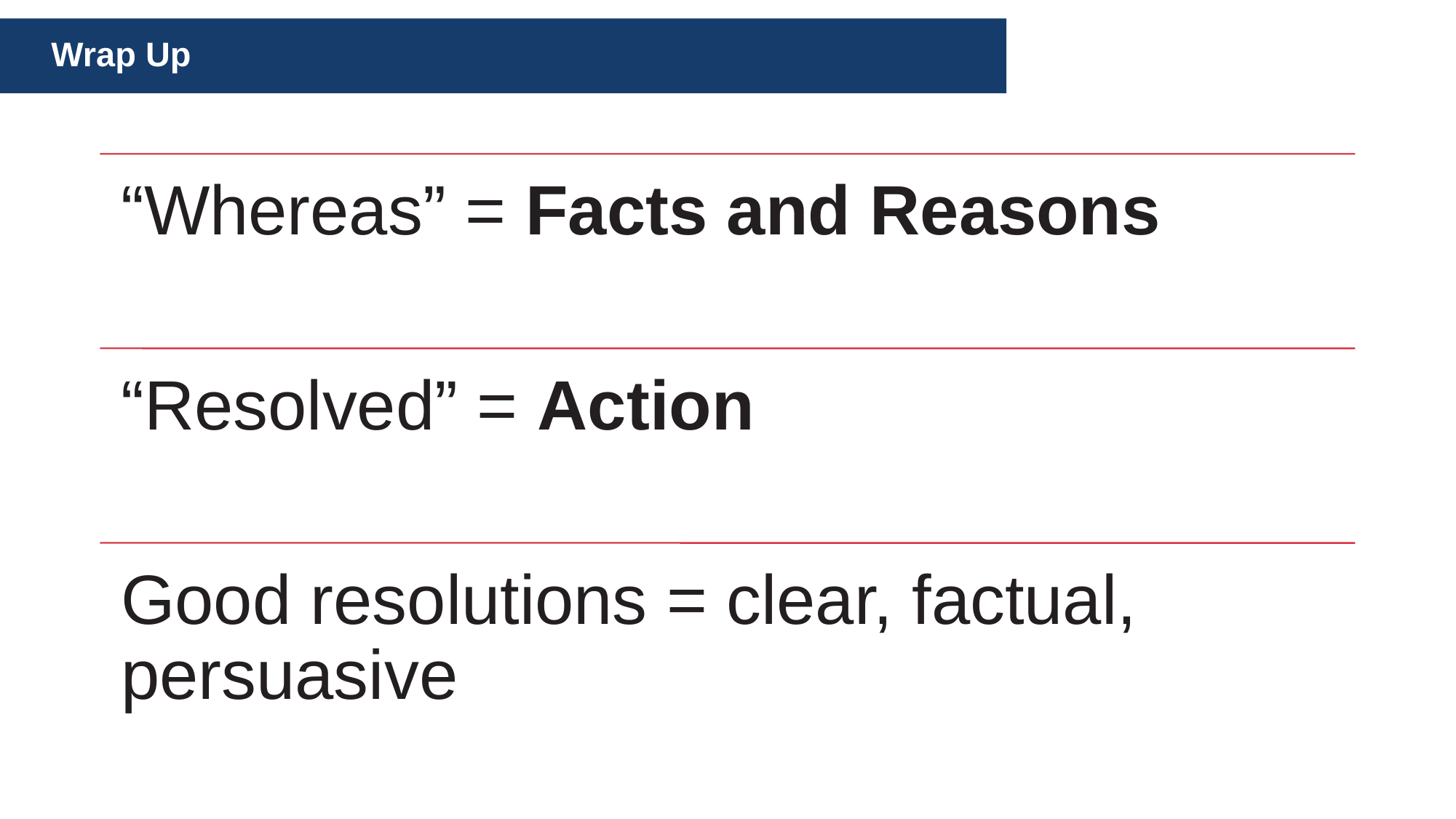

Wrap Up
“Whereas” = Facts and Reasons
“Resolved” = Action
Good resolutions = clear, factual, persuasive